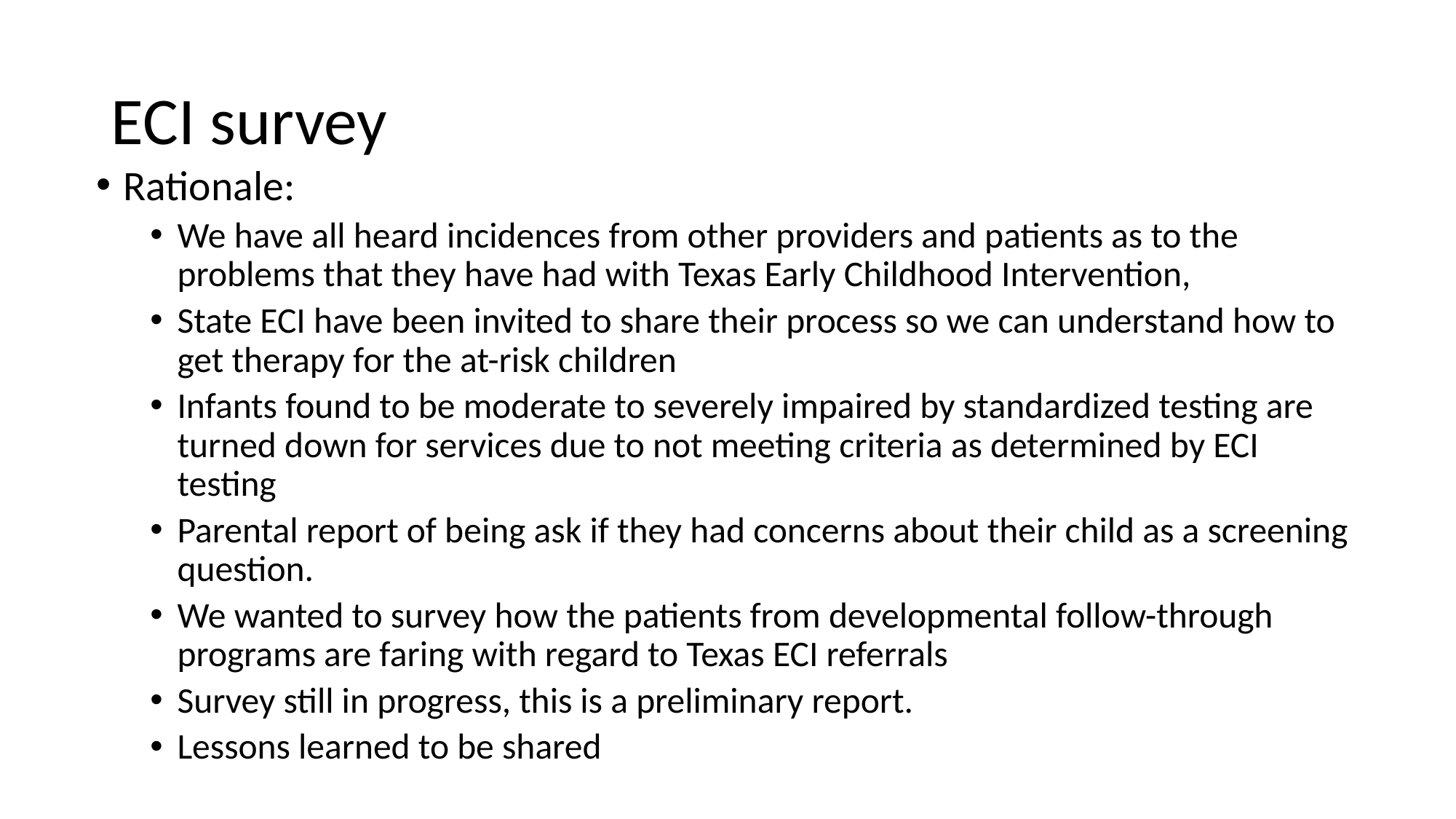

# ECI survey
Rationale:
We have all heard incidences from other providers and patients as to the problems that they have had with Texas Early Childhood Intervention,
State ECI have been invited to share their process so we can understand how to get therapy for the at-risk children
Infants found to be moderate to severely impaired by standardized testing are turned down for services due to not meeting criteria as determined by ECI testing
Parental report of being ask if they had concerns about their child as a screening question.
We wanted to survey how the patients from developmental follow-through programs are faring with regard to Texas ECI referrals
Survey still in progress, this is a preliminary report.
Lessons learned to be shared